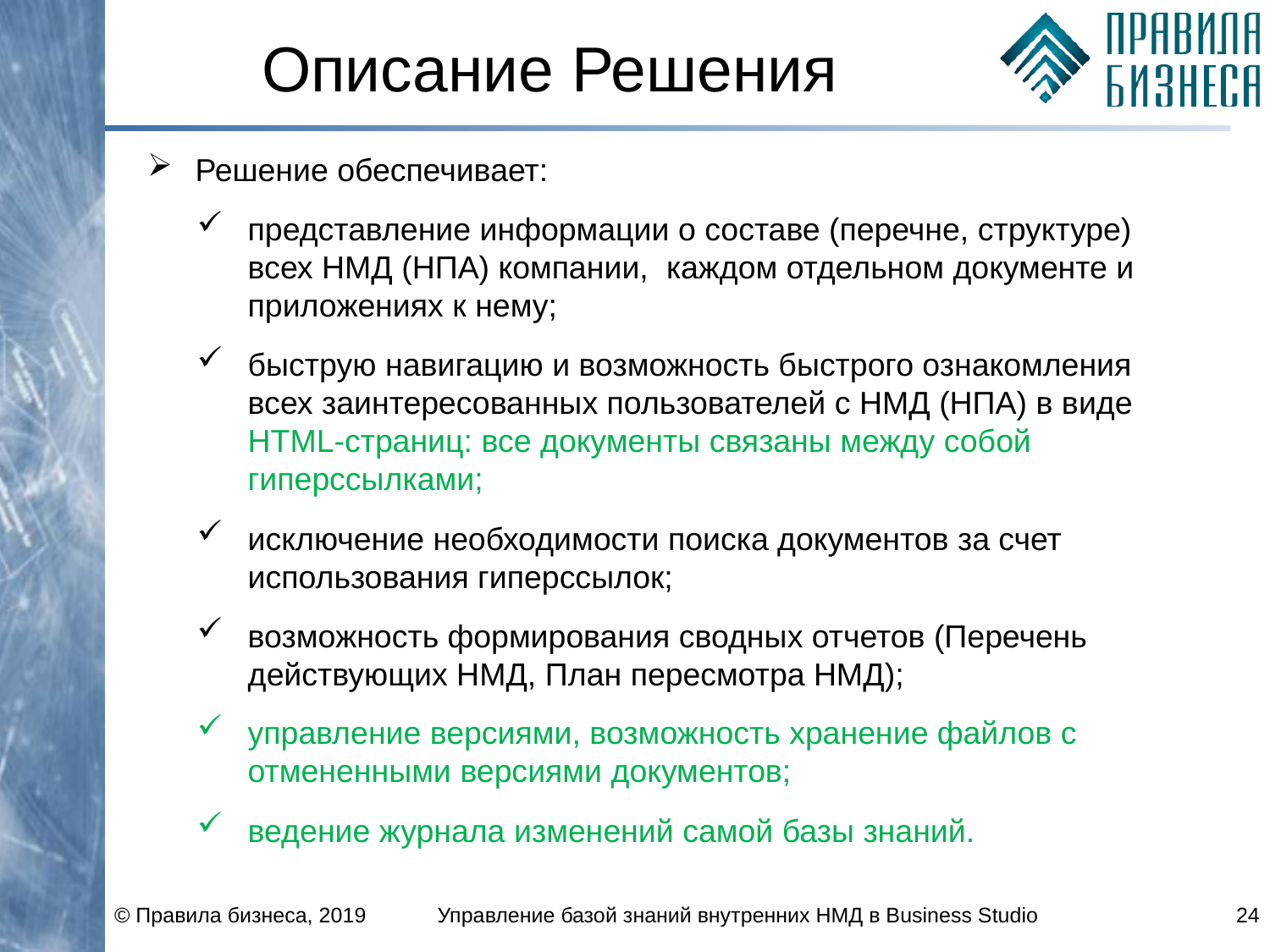

# Описание Решения
Решение обеспечивает:
представление информации о составе (перечне, структуре) всех НМД (НПА) компании,  каждом отдельном документе и приложениях к нему;
быструю навигацию и возможность быстрого ознакомления всех заинтересованных пользователей с НМД (НПА) в виде HTML-страниц: все документы связаны между собой гиперссылками;
исключение необходимости поиска документов за счет использования гиперссылок;
возможность формирования сводных отчетов (Перечень действующих НМД, План пересмотра НМД);
управление версиями, возможность хранение файлов с отмененными версиями документов;
ведение журнала изменений самой базы знаний.
© Правила бизнеса, 2019
Управление базой знаний внутренних НМД в Business Studio
24